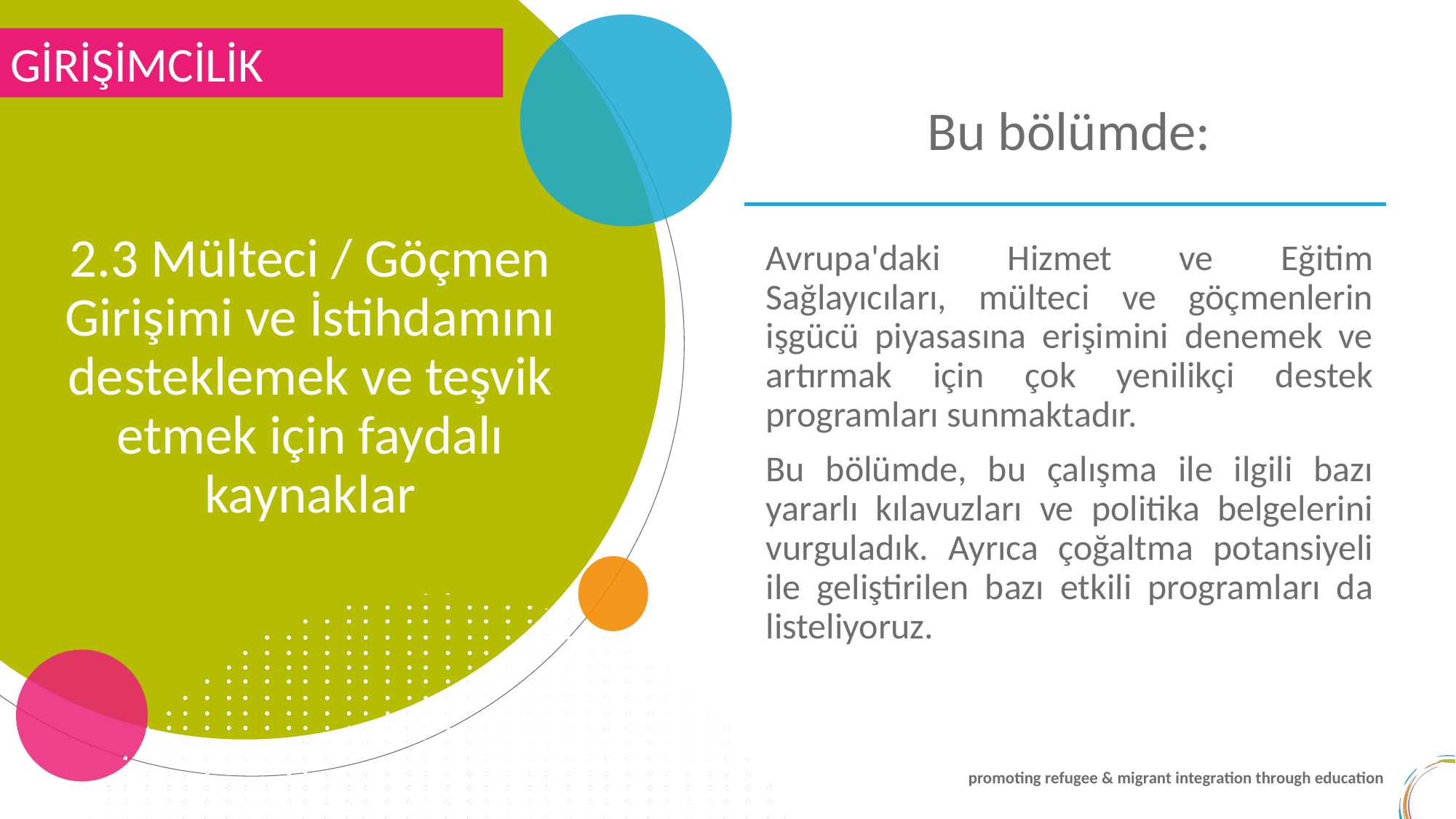

GİRİŞİMCİLİK
Bu bölümde:
2.3 Mülteci / Göçmen Girişimi ve İstihdamını desteklemek ve teşvik etmek için faydalı kaynaklar
Avrupa'daki Hizmet ve Eğitim Sağlayıcıları, mülteci ve göçmenlerin işgücü piyasasına erişimini denemek ve artırmak için çok yenilikçi destek programları sunmaktadır.
Bu bölümde, bu çalışma ile ilgili bazı yararlı kılavuzları ve politika belgelerini vurguladık. Ayrıca çoğaltma potansiyeli ile geliştirilen bazı etkili programları da listeliyoruz.